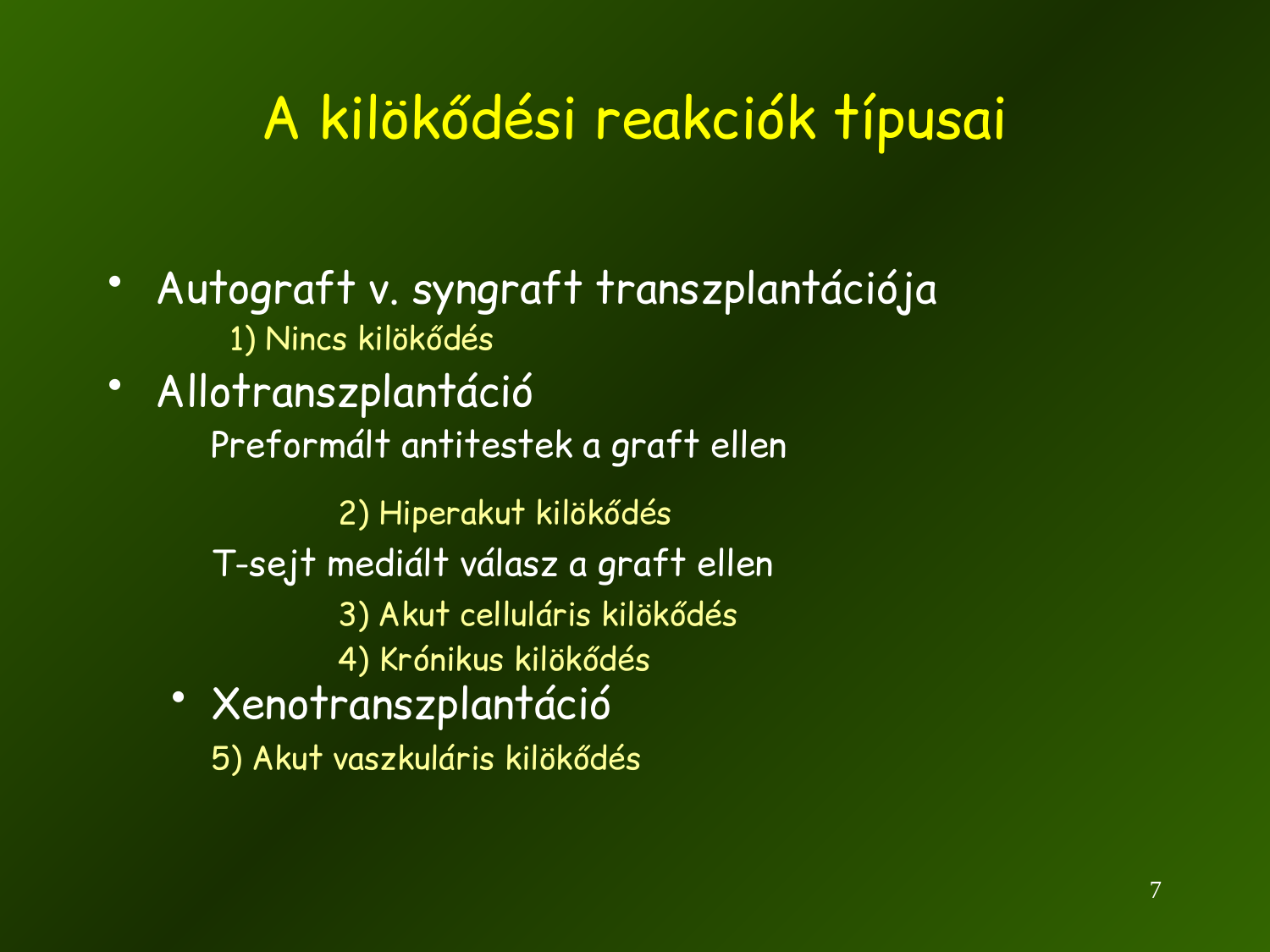

A kilökődési reakciók típusai
Autograft v. syngraft transzplantációja
	  1) Nincs kilökődés
Allotranszplantáció
	Preformált antitestek a graft ellen
		2) Hiperakut kilökődés
	T-sejt mediált válasz a graft ellen
		3) Akut celluláris kilökődés
		4) Krónikus kilökődés
Xenotranszplantáció
	5) Akut vaszkuláris kilökődés

7